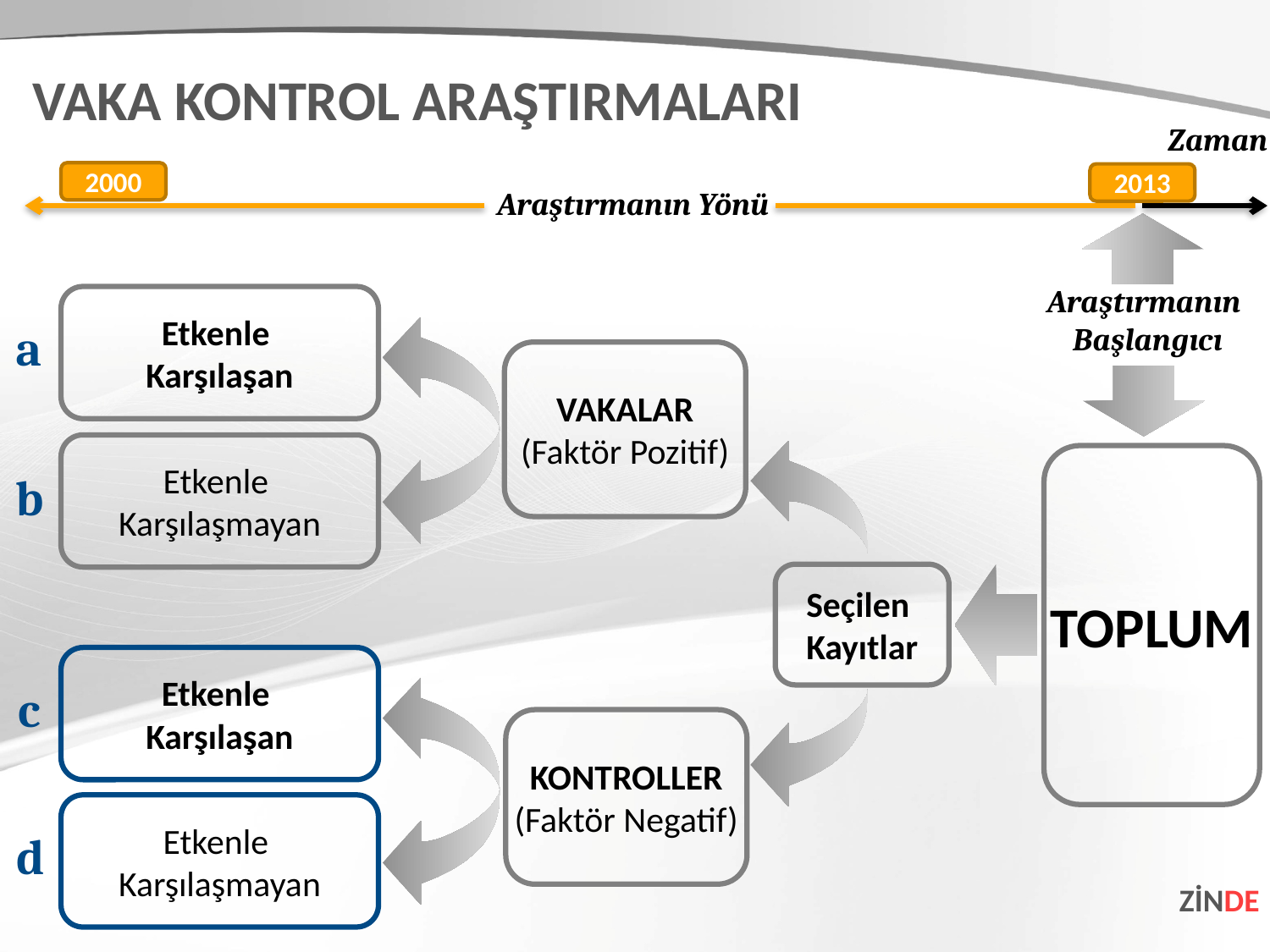

VAKA KONTROL ARAŞTIRMALARI
Zaman
2000
2013
Araştırmanın Yönü

Araştırmanın
Başlangıcı
Etkenle
Karşılaşan
a

VAKALAR
(Faktör Pozitif)

Etkenle
Karşılaşmayan

TOPLUM
b
Seçilen
Kayıtlar

Etkenle
Karşılaşan

c

KONTROLLER
(Faktör Negatif)

Etkenle
Karşılaşmayan
d
ZİNDE